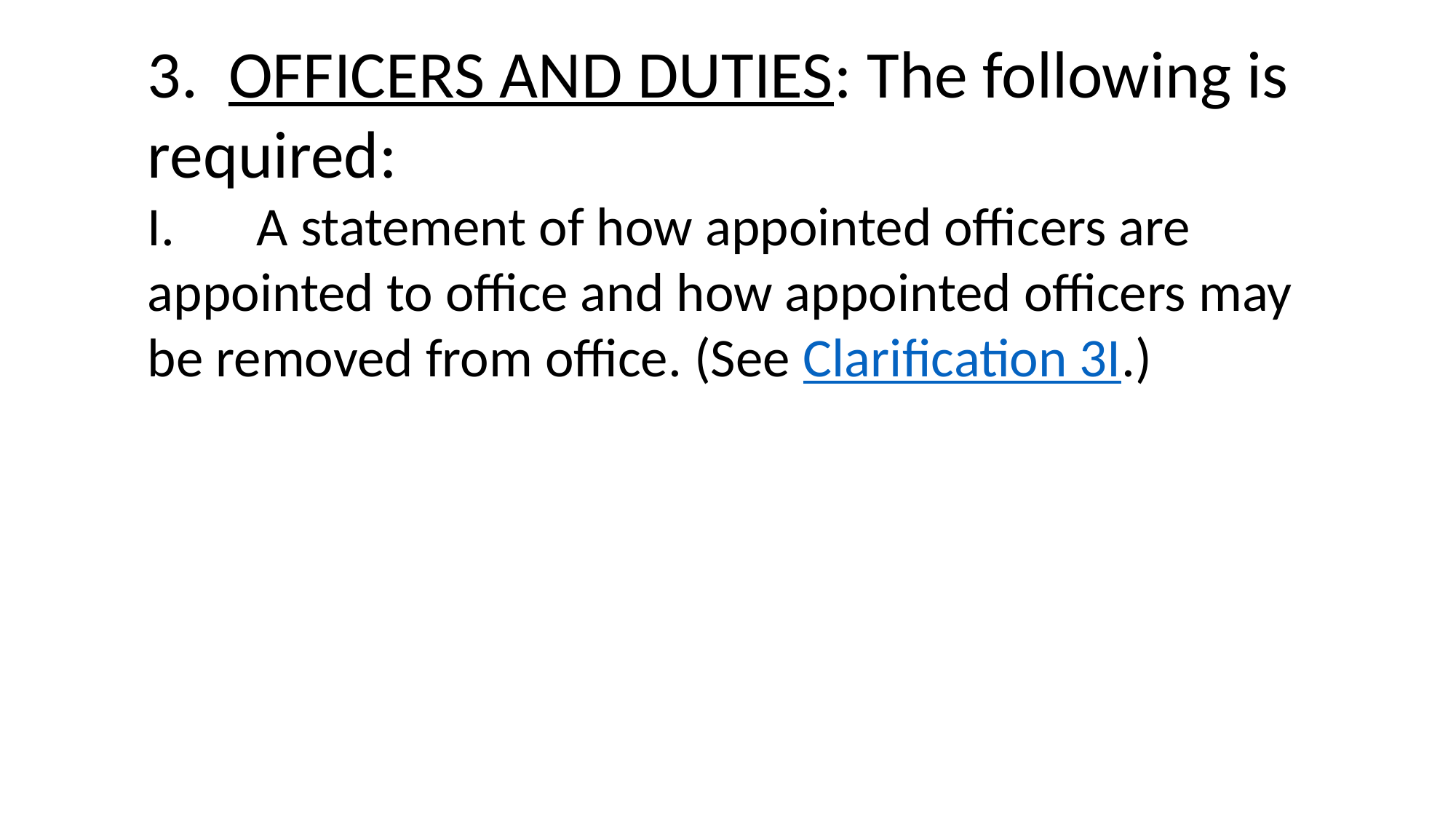

3.  OFFICERS AND DUTIES: The following is required:
I.	A statement of how appointed officers are appointed to office and how appointed officers may be removed from office. (See Clarification 3I.)